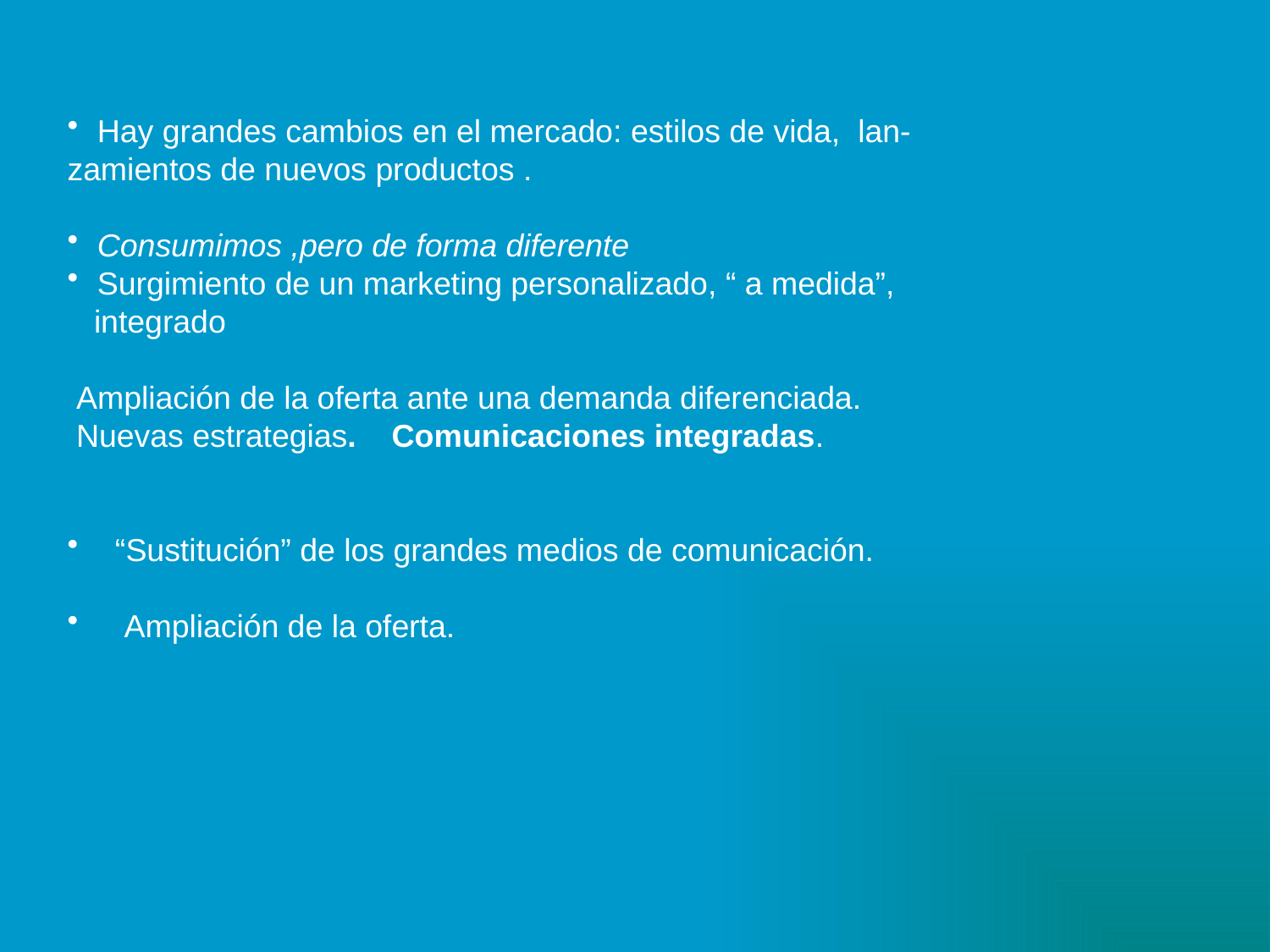

Hay grandes cambios en el mercado: estilos de vida,  lan-
zamientos de nuevos productos .

Consumimos ,pero de forma diferente
Surgimiento de un marketing personalizado, “ a medida”,
   integrado

 Ampliación de la oferta ante una demanda diferenciada.
 Nuevas estrategias.    Comunicaciones integradas.

  “Sustitución” de los grandes medios de comunicación.

   Ampliación de la oferta.